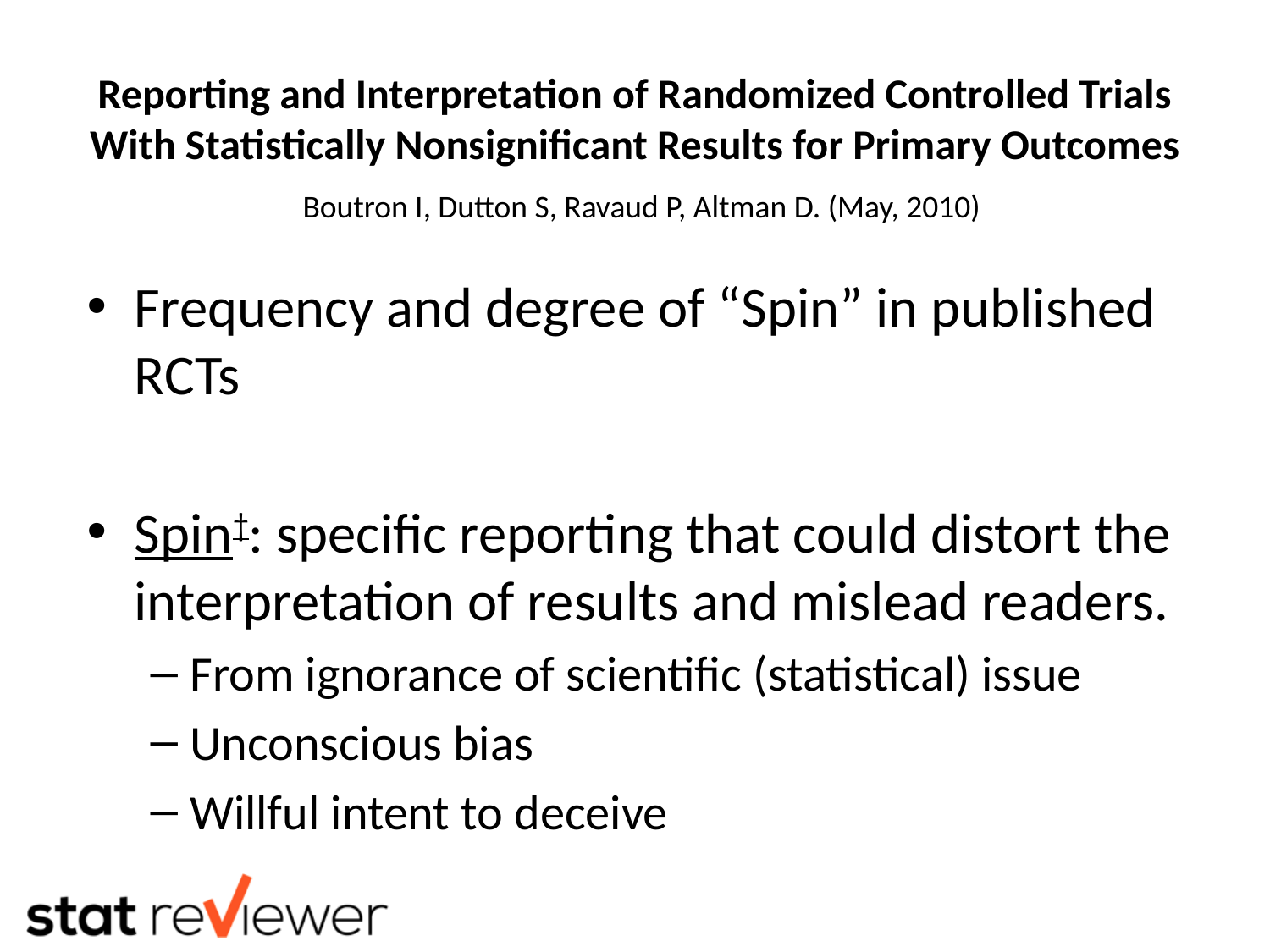

# Reporting and Interpretation of Randomized Controlled Trials With Statistically Nonsignificant Results for Primary Outcomes
Boutron I, Dutton S, Ravaud P, Altman D. (May, 2010)
Frequency and degree of “Spin” in published RCTs

Spin†: specific reporting that could distort the interpretation of results and mislead readers.
From ignorance of scientific (statistical) issue
Unconscious bias
Willful intent to deceive